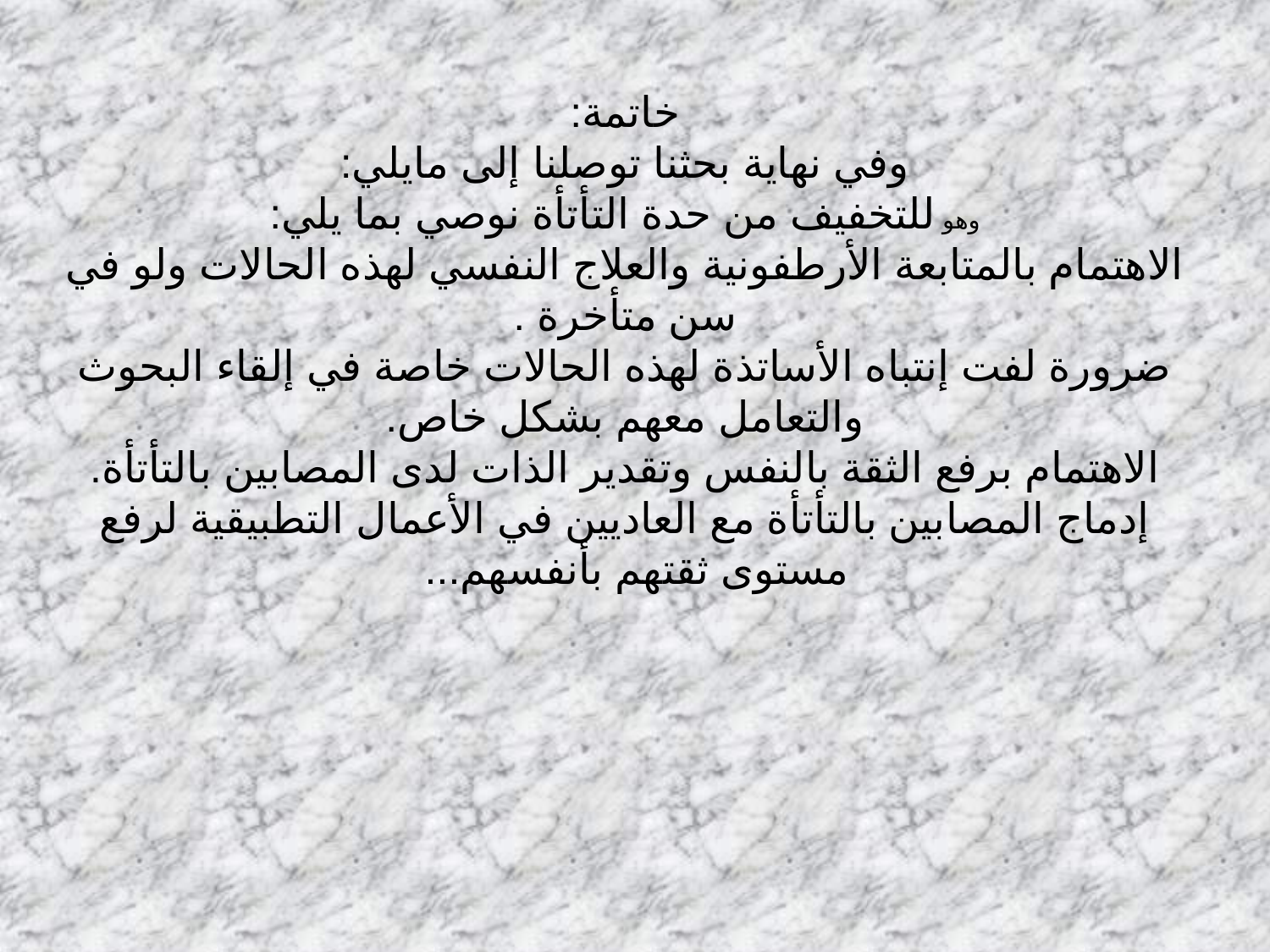

# خاتمة: وفي نهاية بحثنا توصلنا إلى مايلي: وهو للتخفيف من حدة التأتأة نوصي بما يلي: الاهتمام بالمتابعة الأرطفونية والعلاج النفسي لهذه الحالات ولو في سن متأخرة . ضرورة لفت إنتباه الأساتذة لهذه الحالات خاصة في إلقاء البحوث والتعامل معهم بشكل خاص. الاهتمام برفع الثقة بالنفس وتقدير الذات لدى المصابين بالتأتأة. إدماج المصابين بالتأتأة مع العاديين في الأعمال التطبيقية لرفع مستوى ثقتهم بأنفسهم...